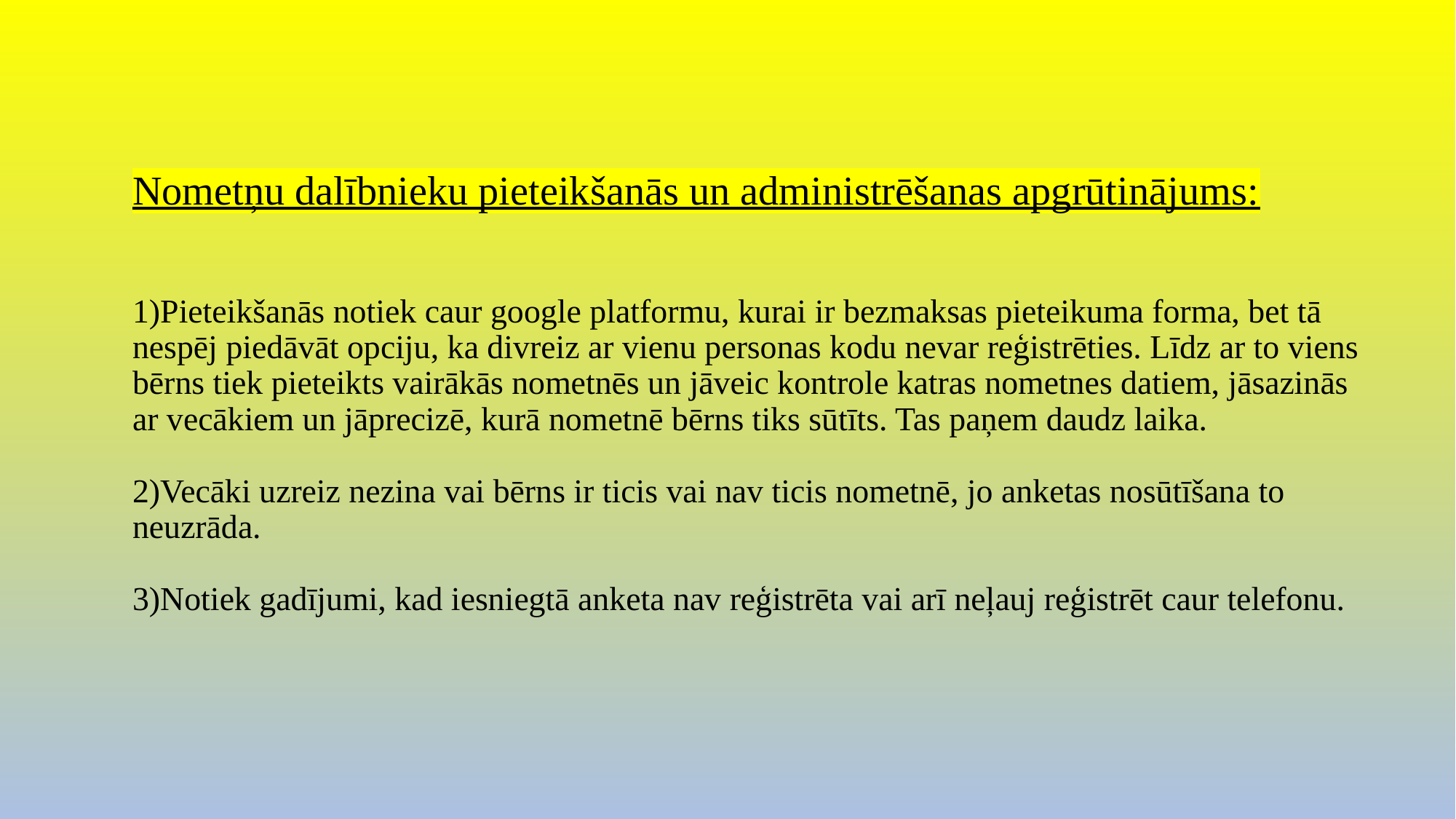

# Nometņu dalībnieku pieteikšanās un administrēšanas apgrūtinājums: 1)Pieteikšanās notiek caur google platformu, kurai ir bezmaksas pieteikuma forma, bet tā nespēj piedāvāt opciju, ka divreiz ar vienu personas kodu nevar reģistrēties. Līdz ar to viens bērns tiek pieteikts vairākās nometnēs un jāveic kontrole katras nometnes datiem, jāsazinās ar vecākiem un jāprecizē, kurā nometnē bērns tiks sūtīts. Tas paņem daudz laika. 2)Vecāki uzreiz nezina vai bērns ir ticis vai nav ticis nometnē, jo anketas nosūtīšana to neuzrāda. 3)Notiek gadījumi, kad iesniegtā anketa nav reģistrēta vai arī neļauj reģistrēt caur telefonu.